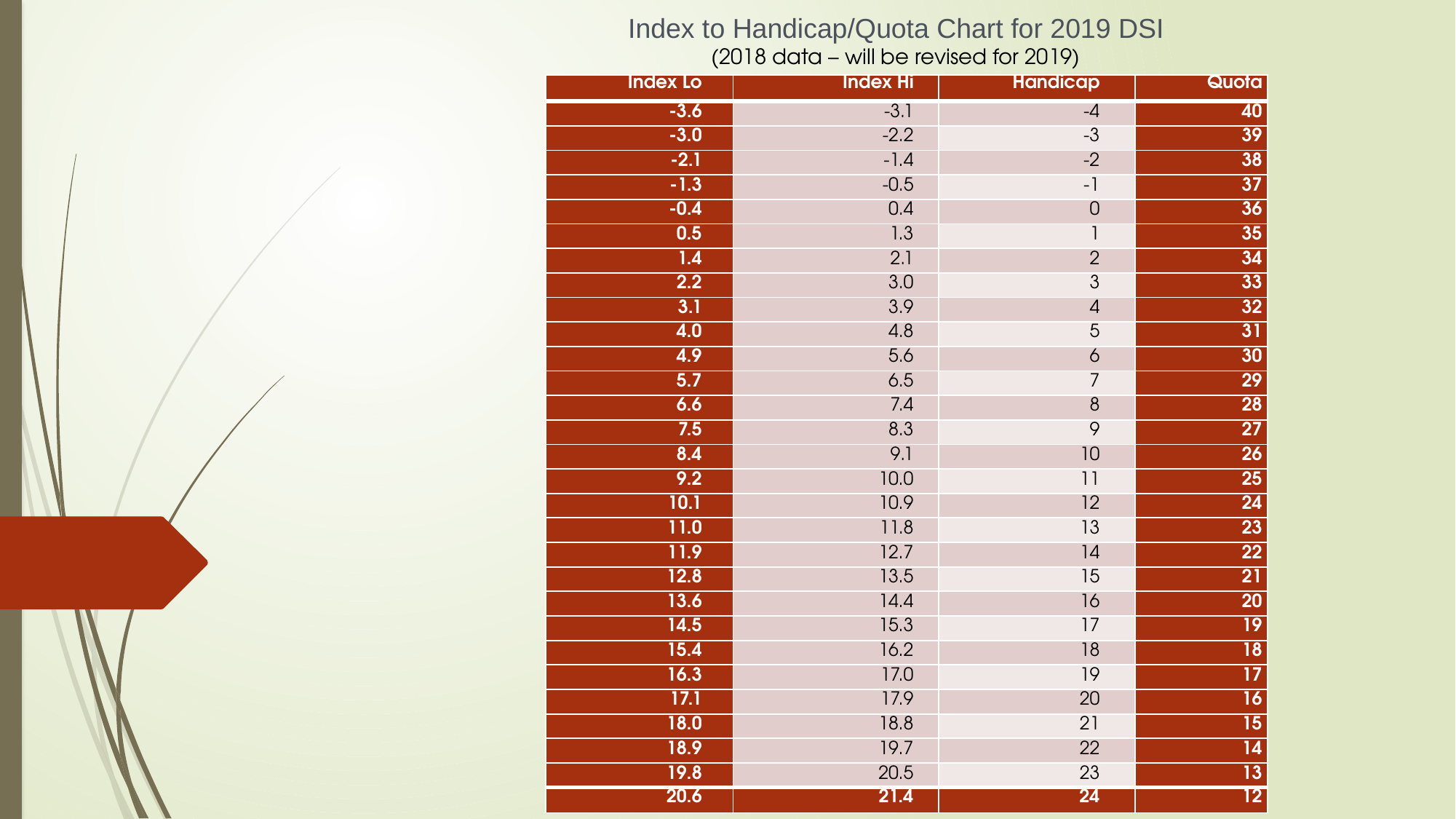

Index to Handicap/Quota Chart for 2019 DSI
(2018 data – will be revised for 2019)
| Index Lo | Index Hi | Handicap | Quota |
| --- | --- | --- | --- |
| -3.6 | -3.1 | -4 | 40 |
| -3.0 | -2.2 | -3 | 39 |
| -2.1 | -1.4 | -2 | 38 |
| -1.3 | -0.5 | -1 | 37 |
| -0.4 | 0.4 | 0 | 36 |
| 0.5 | 1.3 | 1 | 35 |
| 1.4 | 2.1 | 2 | 34 |
| 2.2 | 3.0 | 3 | 33 |
| 3.1 | 3.9 | 4 | 32 |
| 4.0 | 4.8 | 5 | 31 |
| 4.9 | 5.6 | 6 | 30 |
| 5.7 | 6.5 | 7 | 29 |
| 6.6 | 7.4 | 8 | 28 |
| 7.5 | 8.3 | 9 | 27 |
| 8.4 | 9.1 | 10 | 26 |
| 9.2 | 10.0 | 11 | 25 |
| 10.1 | 10.9 | 12 | 24 |
| 11.0 | 11.8 | 13 | 23 |
| 11.9 | 12.7 | 14 | 22 |
| 12.8 | 13.5 | 15 | 21 |
| 13.6 | 14.4 | 16 | 20 |
| 14.5 | 15.3 | 17 | 19 |
| 15.4 | 16.2 | 18 | 18 |
| 16.3 | 17.0 | 19 | 17 |
| 17.1 | 17.9 | 20 | 16 |
| 18.0 | 18.8 | 21 | 15 |
| 18.9 | 19.7 | 22 | 14 |
| 19.8 | 20.5 | 23 | 13 |
| 20.6 | 21.4 | 24 | 12 |
Index to Handic/Quota Chart for 2019 DSI
APPENDIX A